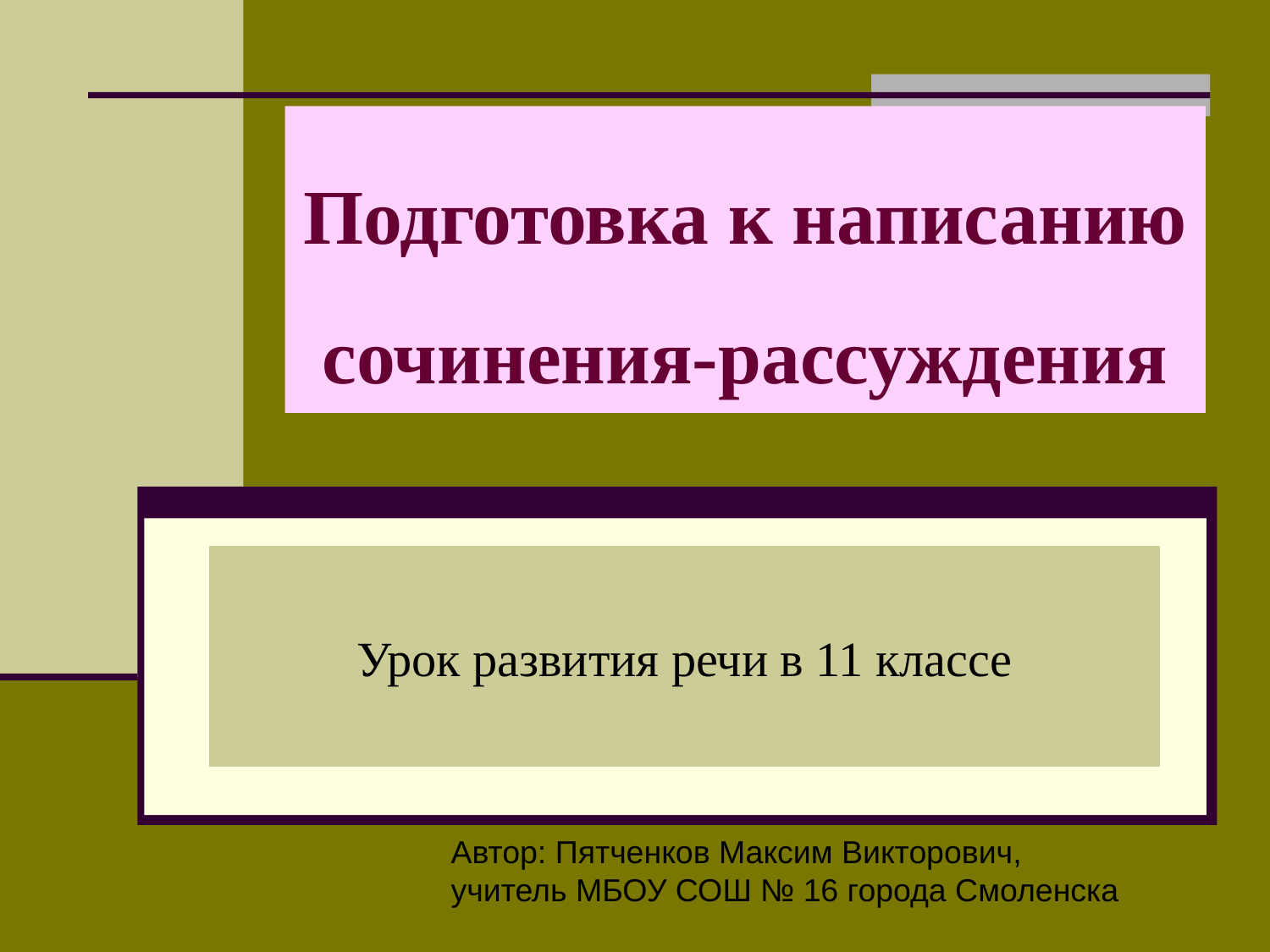

# Подготовка к написанию сочинения-рассуждения
Урок развития речи в 11 классе
Автор: Пятченков Максим Викторович,
учитель МБОУ СОШ № 16 города Смоленска